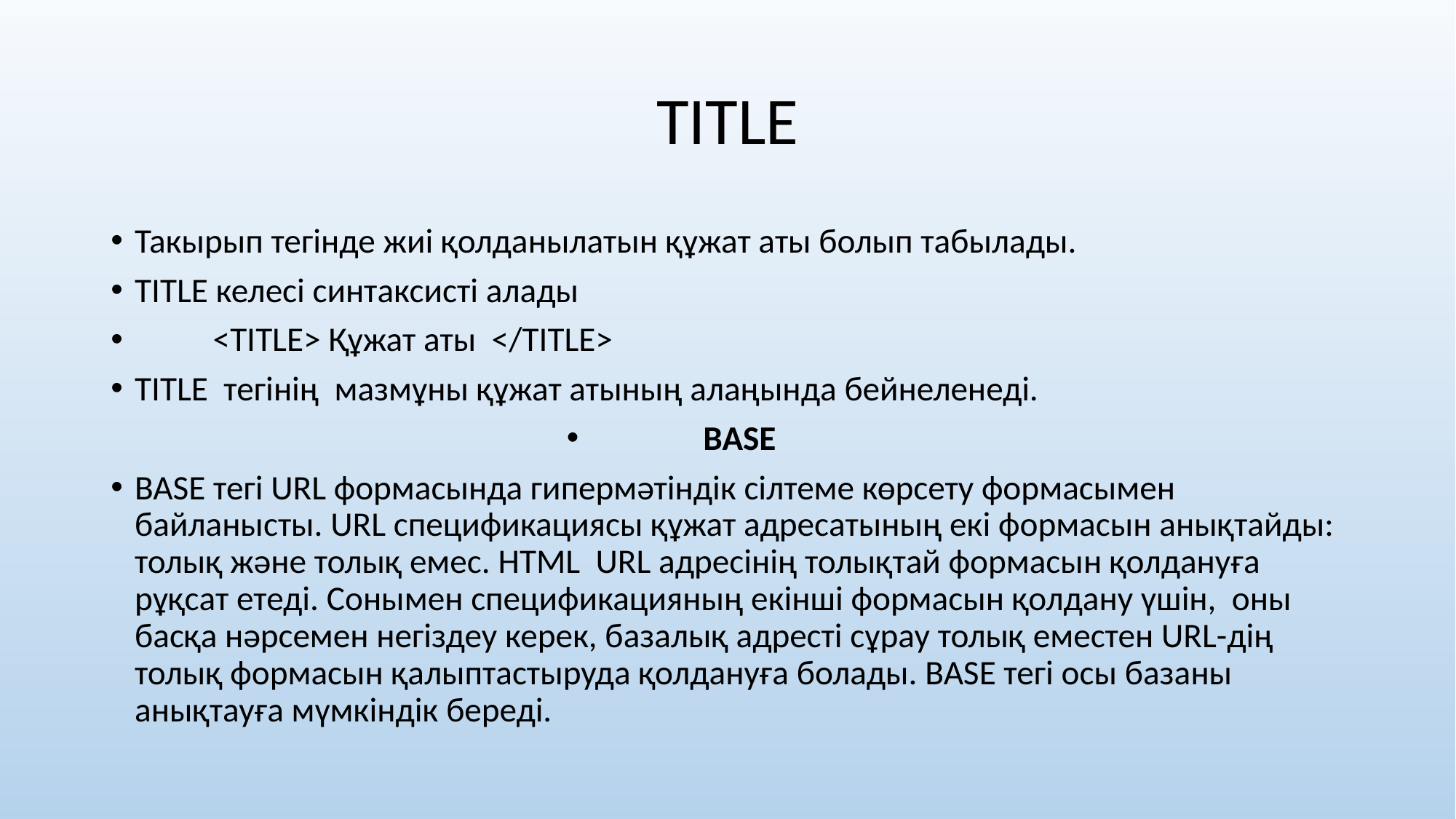

# TITLE
Такырып тегінде жиі қолданылатын құжат аты болып табылады.
TITLE келесі синтаксисті алады
          <TITLE> Құжат аты  </TITLE>
TITLE  тегінің  мазмұны құжат атының алаңында бейнеленеді.
BASE
BASE тегі URL формасында гипермәтіндік сілтеме көрсету формасымен байланысты. URL спецификациясы құжат адресатының екі формасын анықтайды: толық және толық емес. HTML  URL адресінің толықтай формасын қолдануға рұқсат етеді. Сонымен спецификацияның екінші формасын қолдану үшін,  оны басқа нәрсемен негіздеу керек, базалық адресті сұрау толық еместен URL-дің толық формасын қалыптастыруда қолдануға болады. BASE тегі осы базаны анықтауға мүмкіндік береді.